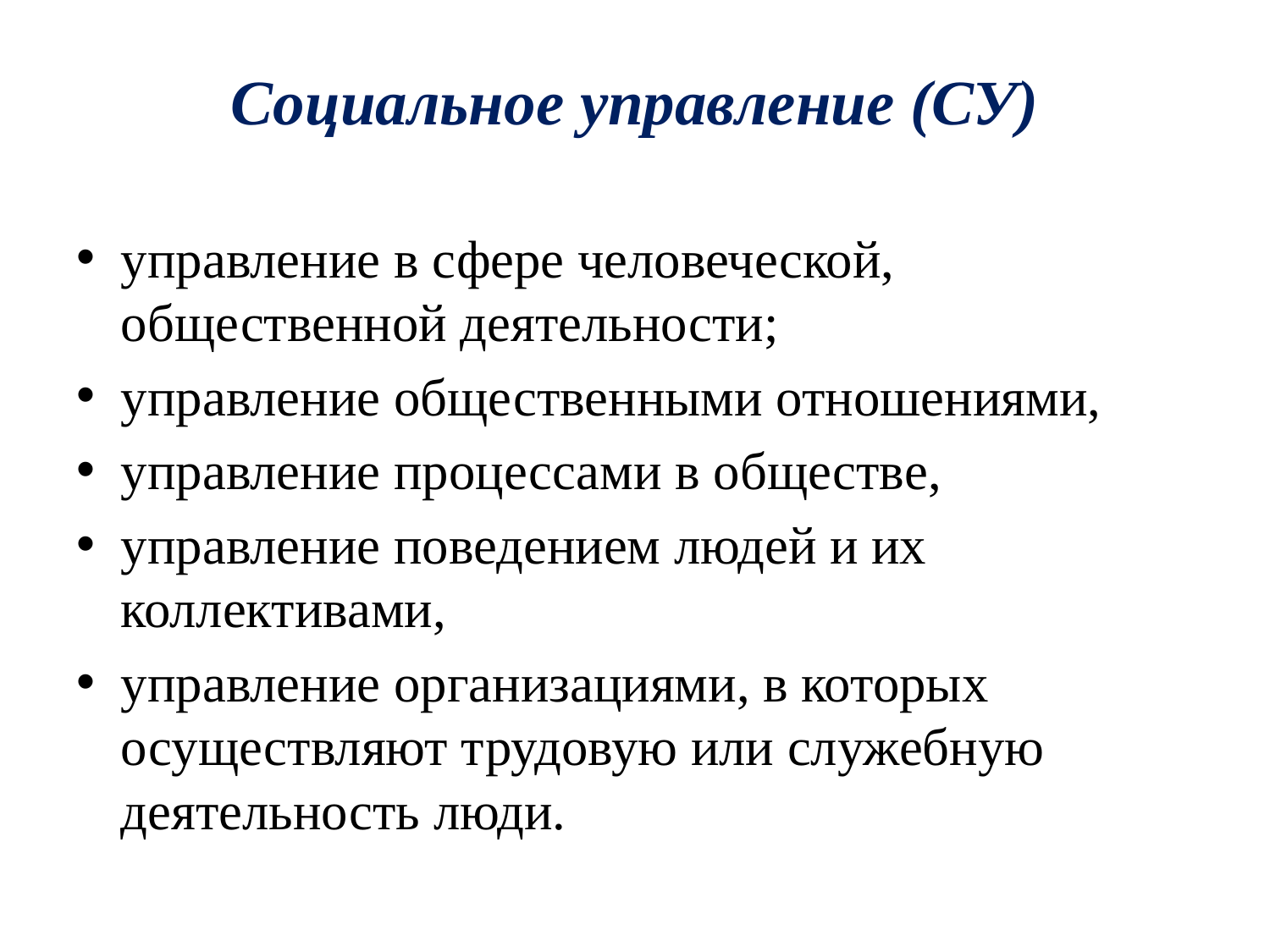

# Социальное управление (СУ)
управление в сфере человеческой, общественной деятельности;
управление общественными отношениями,
управление процессами в обществе,
управление поведением людей и их коллективами,
управление организациями, в которых осуществляют трудовую или служебную деятельность люди.